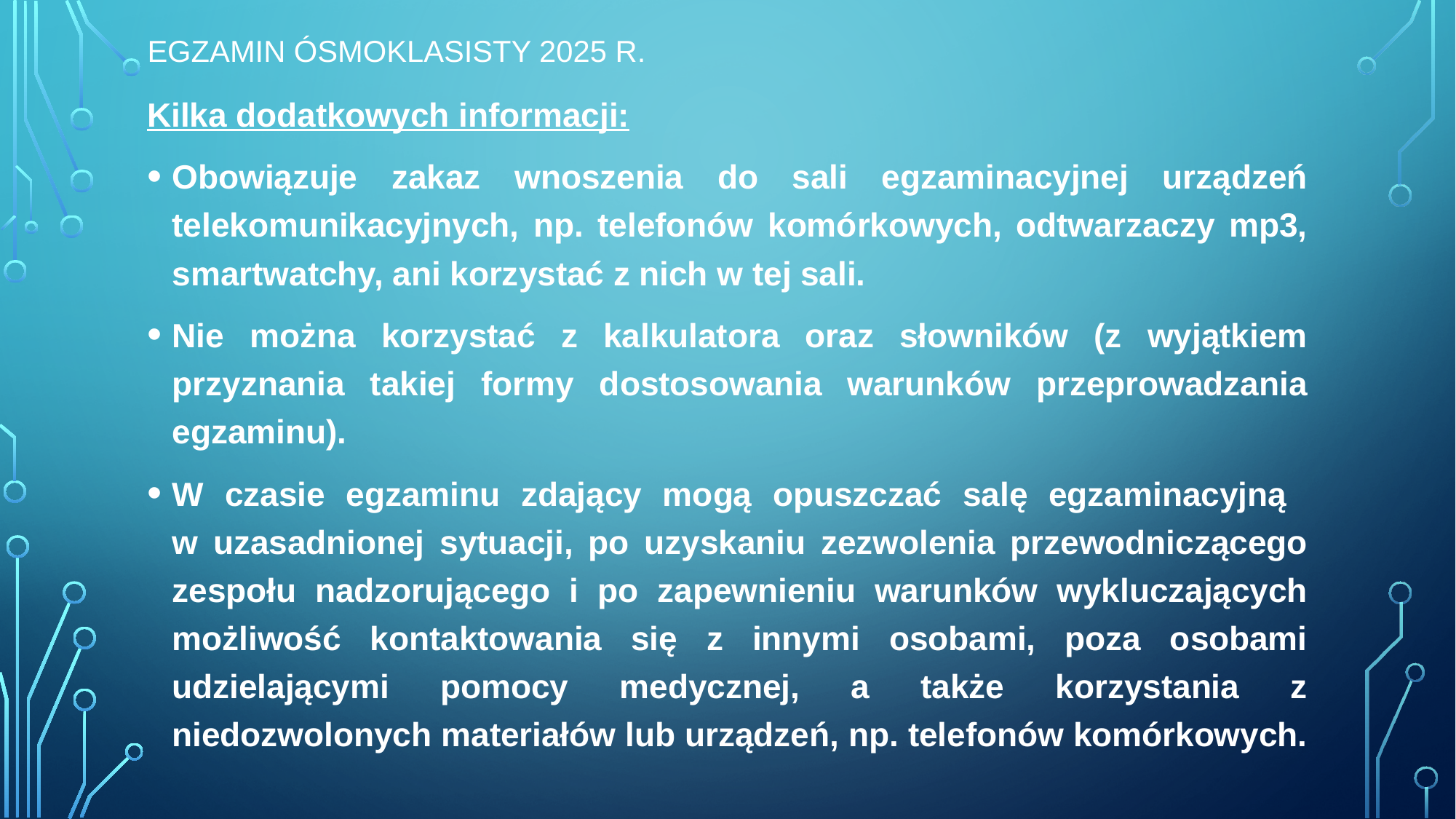

# EGZAMIN ÓSMOKLASISTY 2025 r.
Kilka dodatkowych informacji:
Obowiązuje zakaz wnoszenia do sali egzaminacyjnej urządzeń telekomunikacyjnych, np. telefonów komórkowych, odtwarzaczy mp3, smartwatchy, ani korzystać z nich w tej sali.
Nie można korzystać z kalkulatora oraz słowników (z wyjątkiem przyznania takiej formy dostosowania warunków przeprowadzania egzaminu).
W czasie egzaminu zdający mogą opuszczać salę egzaminacyjną
w uzasadnionej sytuacji, po uzyskaniu zezwolenia przewodniczącego zespołu nadzorującego i po zapewnieniu warunków wykluczających możliwość kontaktowania się z innymi osobami, poza osobami udzielającymi pomocy medycznej, a także korzystania z niedozwolonych materiałów lub urządzeń, np. telefonów komórkowych.